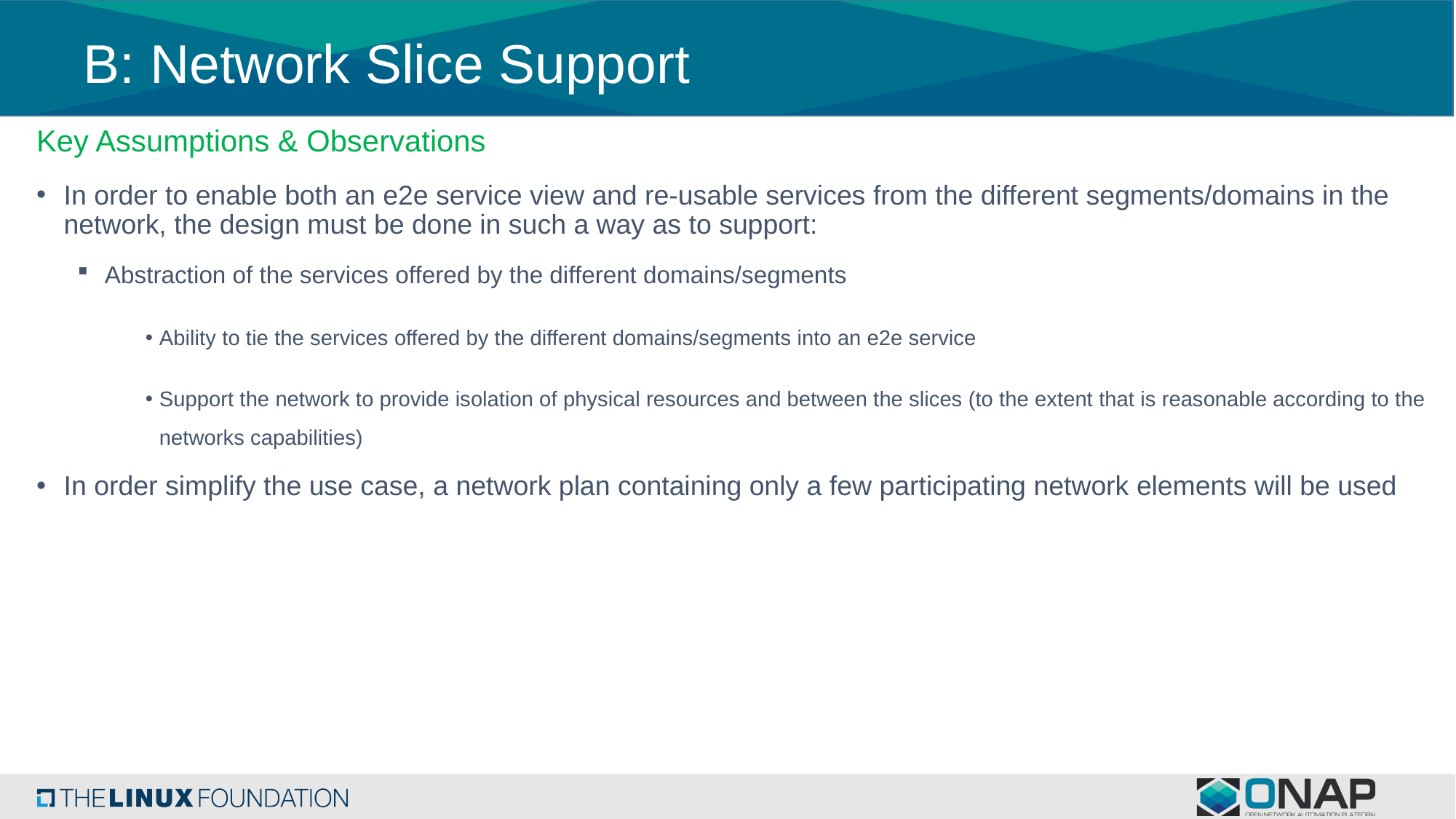

# B: Network Slice Support
Key Assumptions & Observations
In order to enable both an e2e service view and re-usable services from the different segments/domains in the network, the design must be done in such a way as to support:
Abstraction of the services offered by the different domains/segments
Ability to tie the services offered by the different domains/segments into an e2e service
Support the network to provide isolation of physical resources and between the slices (to the extent that is reasonable according to the networks capabilities)
In order simplify the use case, a network plan containing only a few participating network elements will be used